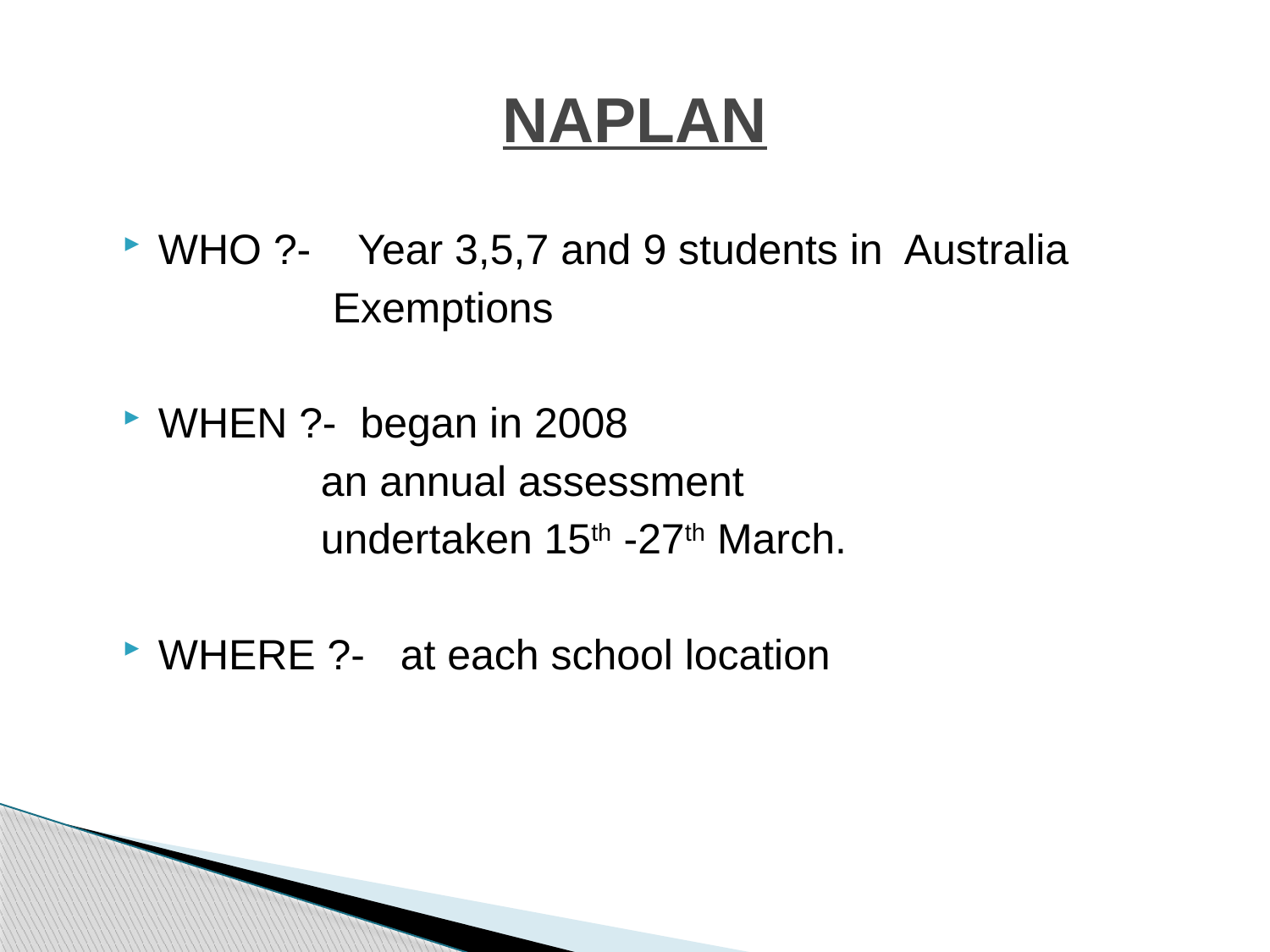

# NAPLAN
WHO ?-    Year 3,5,7 and 9 students in  Australia
                   Exemptions

WHEN ?-  began in 2008
                  an annual assessment
                  undertaken 15th -27th March.

WHERE ?-   at each school location